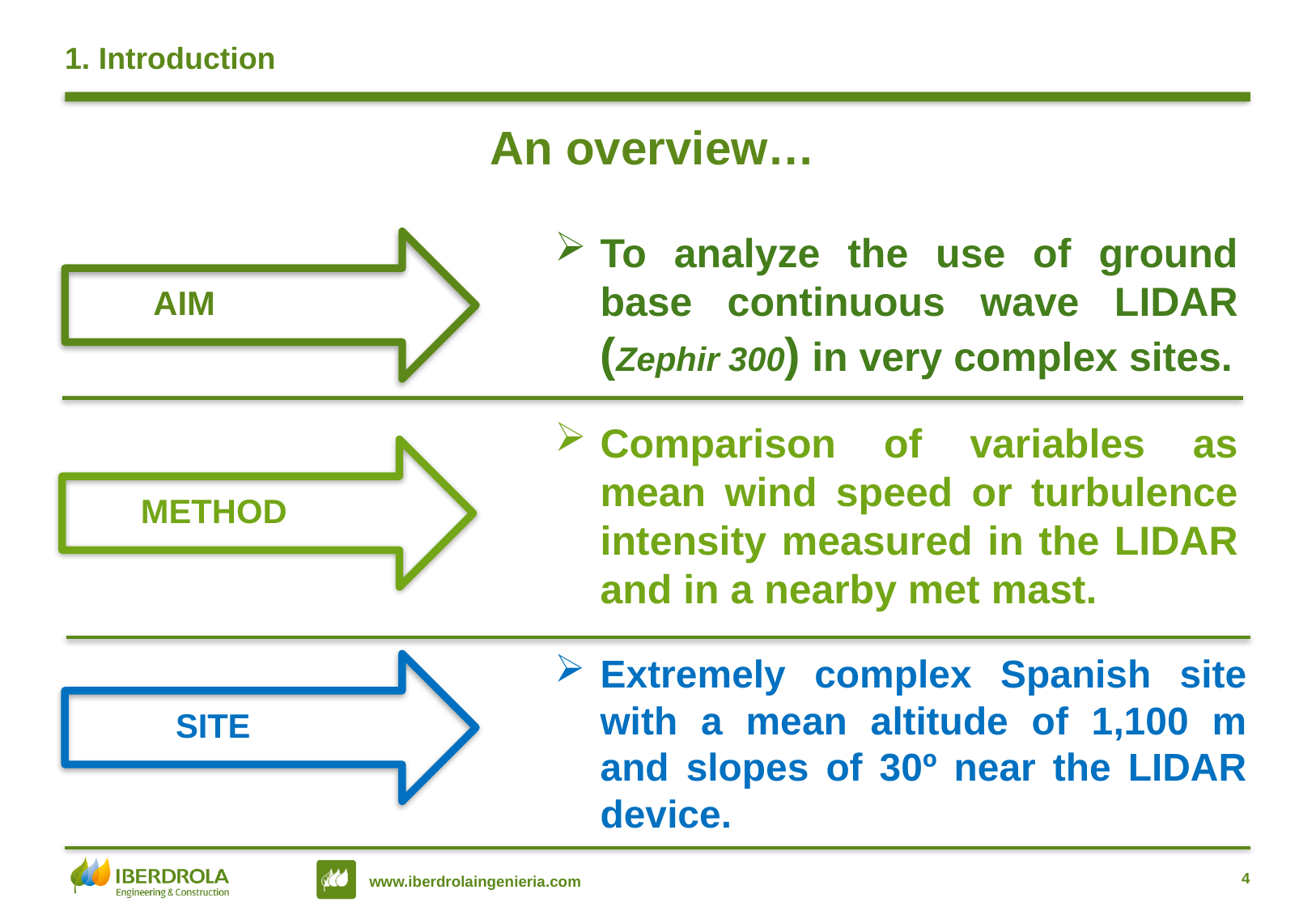

# 1. Introduction
An overview…
To analyze the use of ground base continuous wave LIDAR (Zephir 300) in very complex sites.

AIM
Comparison of variables as mean wind speed or turbulence intensity measured in the LIDAR and in a nearby met mast.

METHOD
Extremely complex Spanish site with a mean altitude of 1,100 m and slopes of 30º near the LIDAR device.

SITE